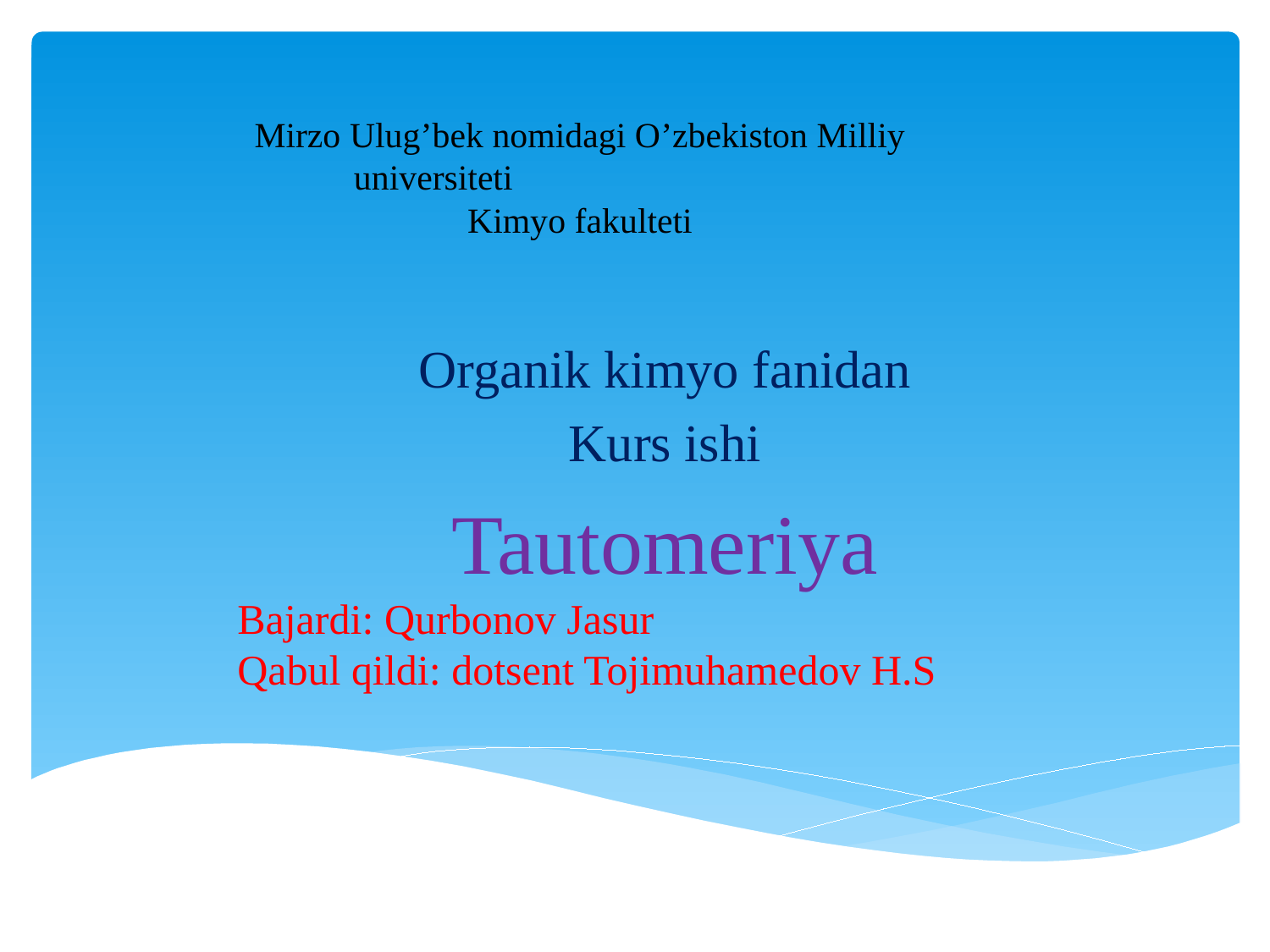

# Mirzo Ulug’bek nomidagi O’zbekiston Milliy universiteti Kimyo fakulteti

 Organik kimyo fanidan
Kurs ishi
Tautomeriya
Bajardi: Qurbonov Jasur
Qabul qildi: dotsent Tojimuhamedov H.S